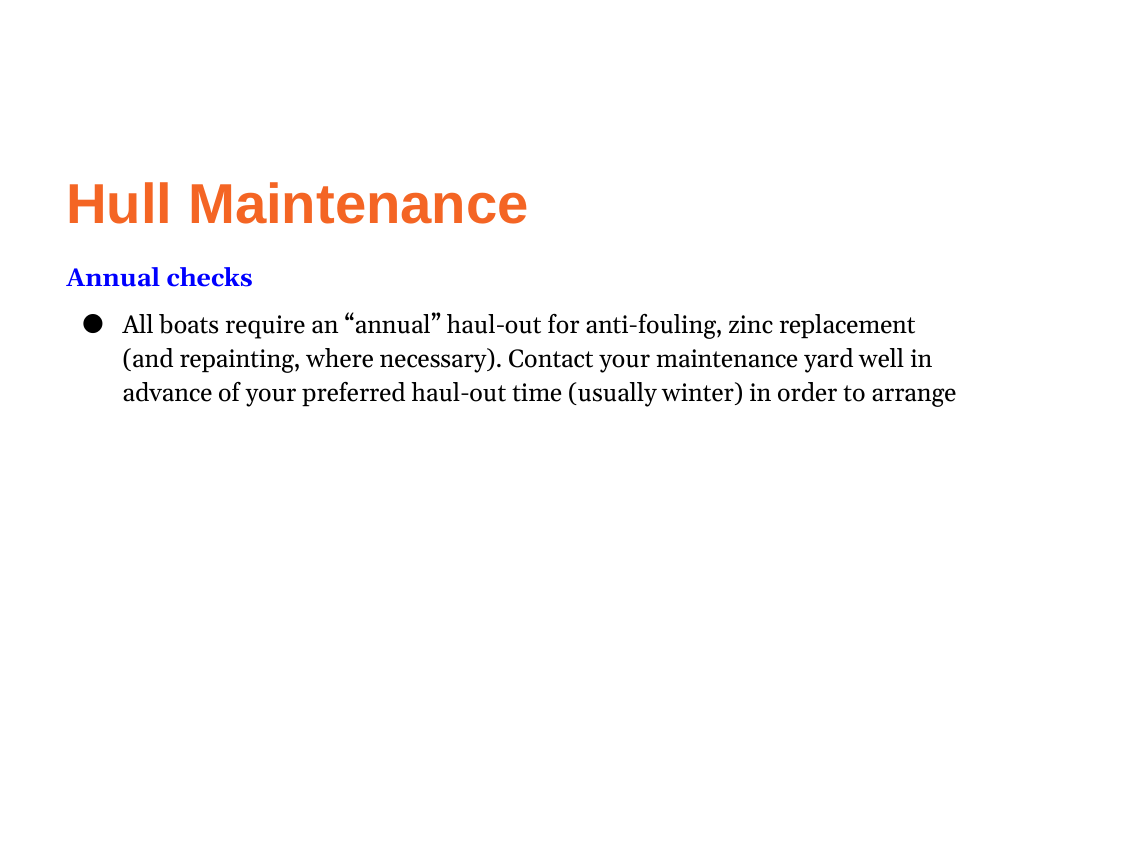

Hull Maintenance
Annual checks
All boats require an “annual” haul-out for anti-fouling, zinc replacement (and repainting, where necessary). Contact your maintenance yard well in advance of your preferred haul-out time (usually winter) in order to arrange